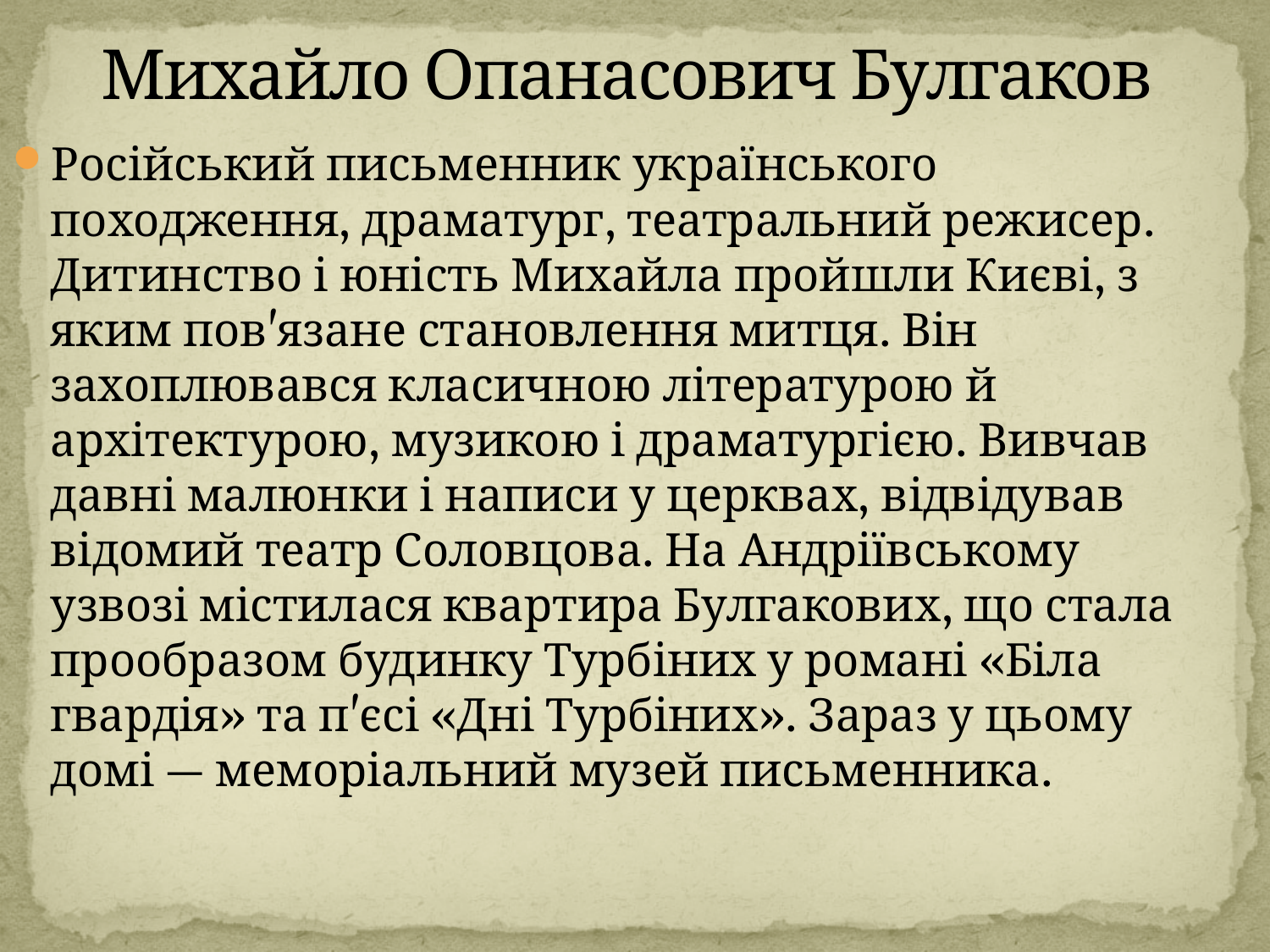

# Михайло Опанасович Булгаков
Російський письменник українського походження, драматург, театральний режисер. Дитинство і юність Михайла пройшли Києві, з яким пов'язане становлення митця. Він захоплювався класичною літературою й архітектурою, музикою і драматургією. Вивчав давні малюнки і написи у церквах, відвідував відомий театр Соловцова. На Андріївському узвозі містилася квартира Булгакових, що стала прообразом будинку Турбіних у романі «Біла гвардія» та п'єсі «Дні Турбіних». Зараз у цьому домі — меморіальний музей письменника.